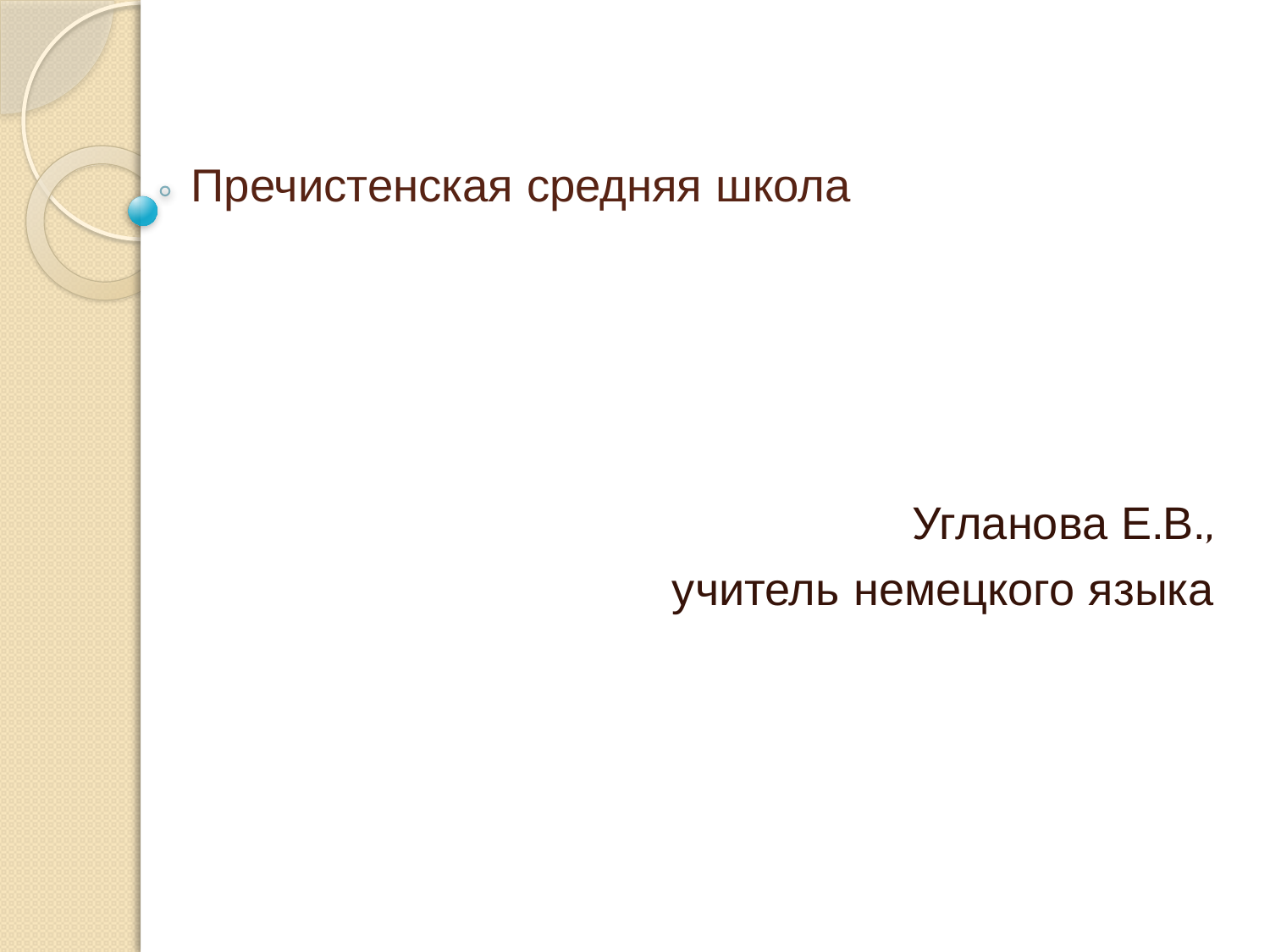

# Пречистенская средняя школа
Угланова Е.В.,
 учитель немецкого языка